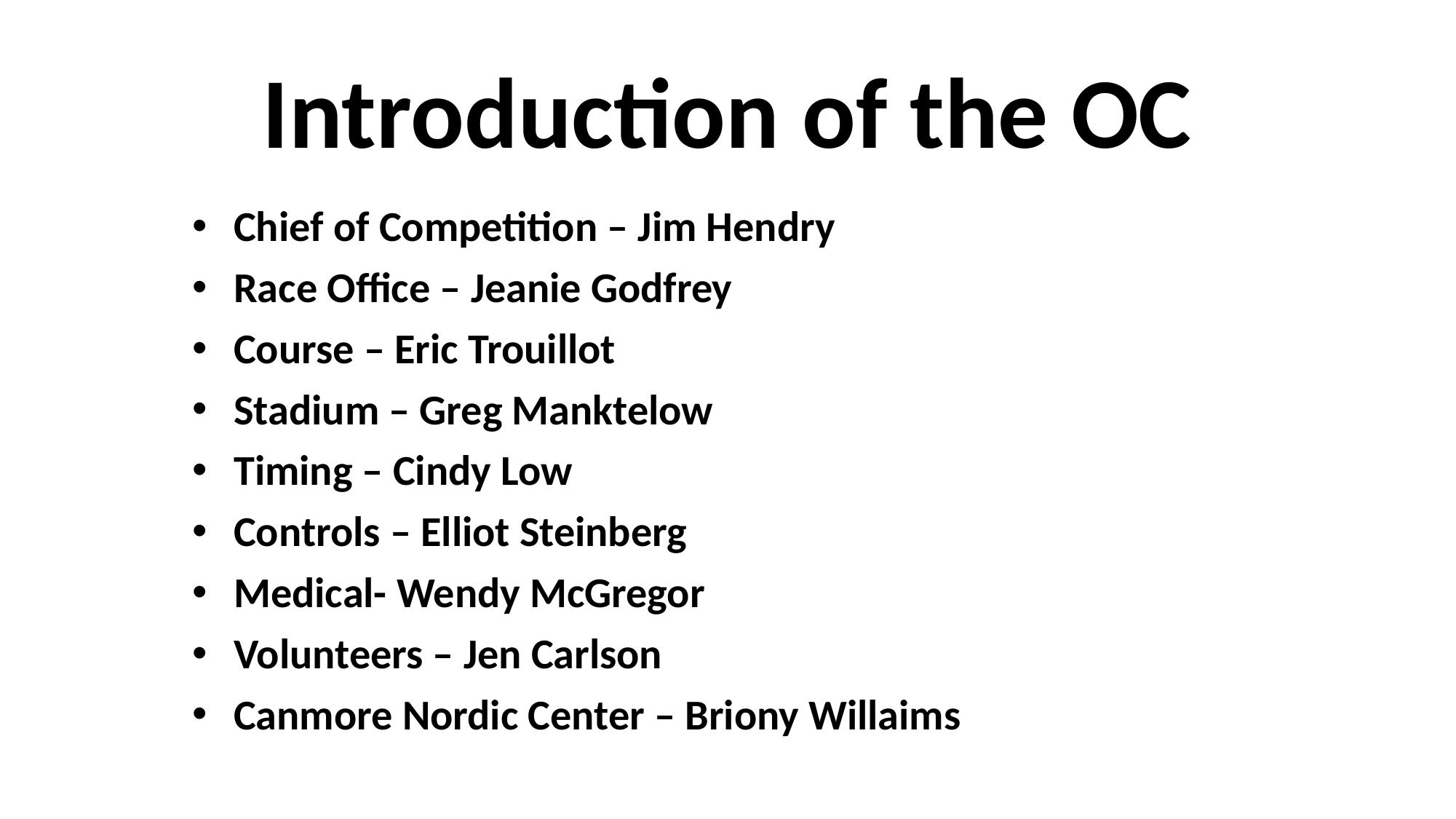

# Introduction of the OC
Chief of Competition – Jim Hendry
Race Office – Jeanie Godfrey
Course – Eric Trouillot
Stadium – Greg Manktelow
Timing – Cindy Low
Controls – Elliot Steinberg
Medical- Wendy McGregor
Volunteers – Jen Carlson
Canmore Nordic Center – Briony Willaims